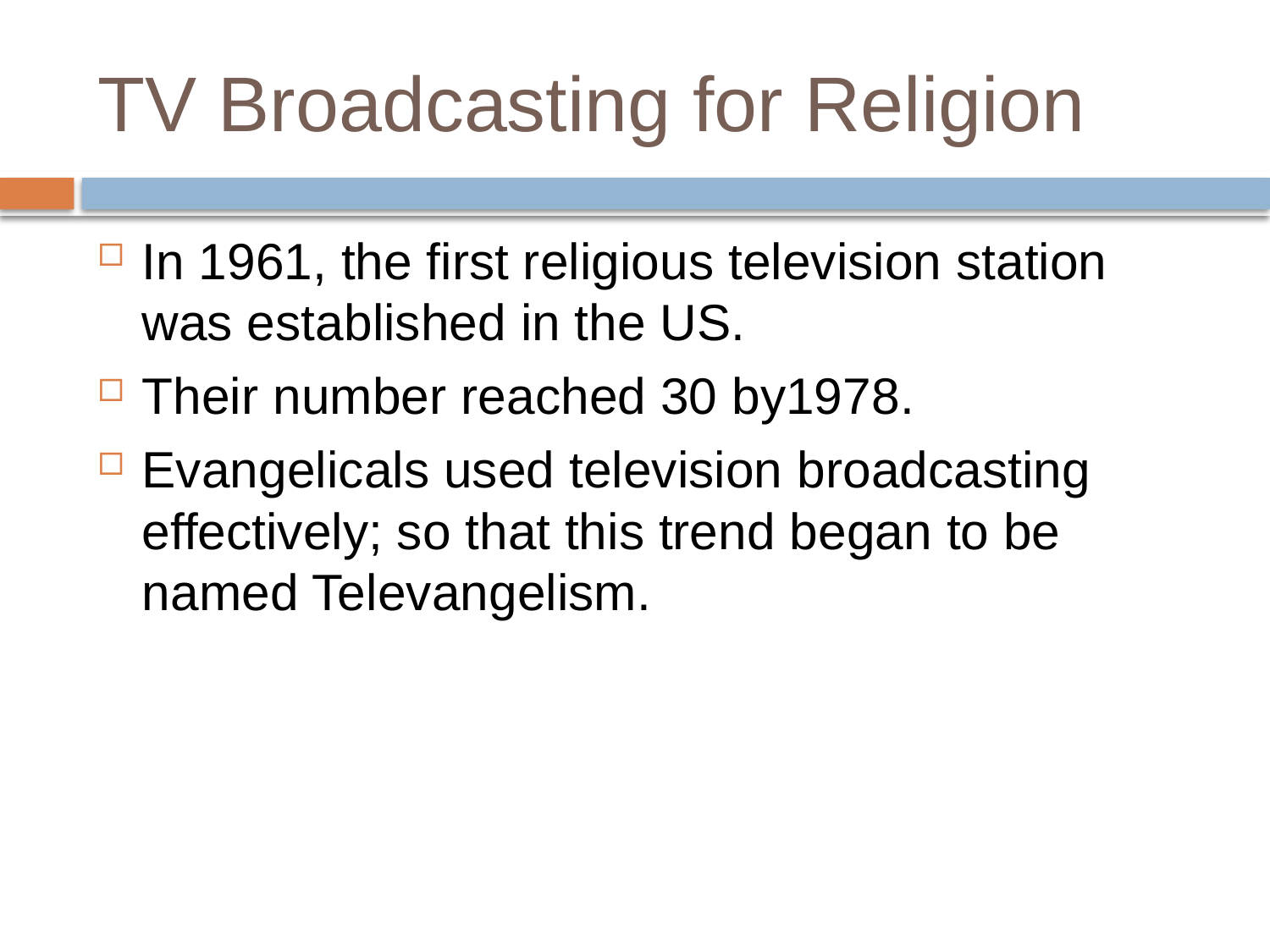

# TV Broadcasting for Religion
In 1961, the first religious television station was established in the US.
Their number reached 30 by1978.
Evangelicals used television broadcasting effectively; so that this trend began to be named Televangelism.